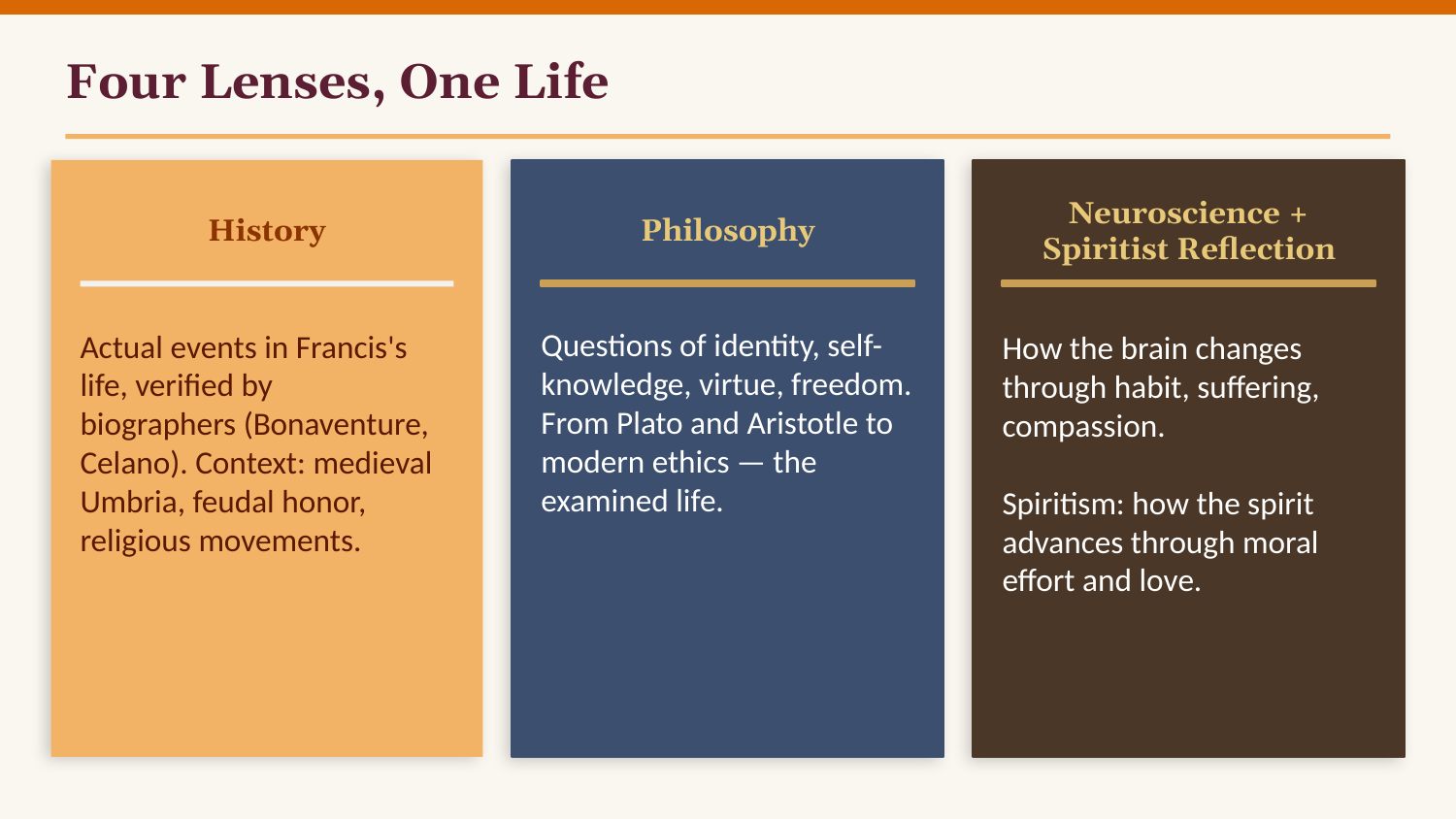

Four Lenses, One Life

History
Philosophy
Neuroscience +
Spiritist Reflection

Questions of identity, self-knowledge, virtue, freedom. From Plato and Aristotle to modern ethics — the examined life.
Actual events in Francis's life, verified by biographers (Bonaventure, Celano). Context: medieval Umbria, feudal honor, religious movements.
How the brain changes through habit, suffering, compassion.

Spiritism: how the spirit advances through moral effort and love.